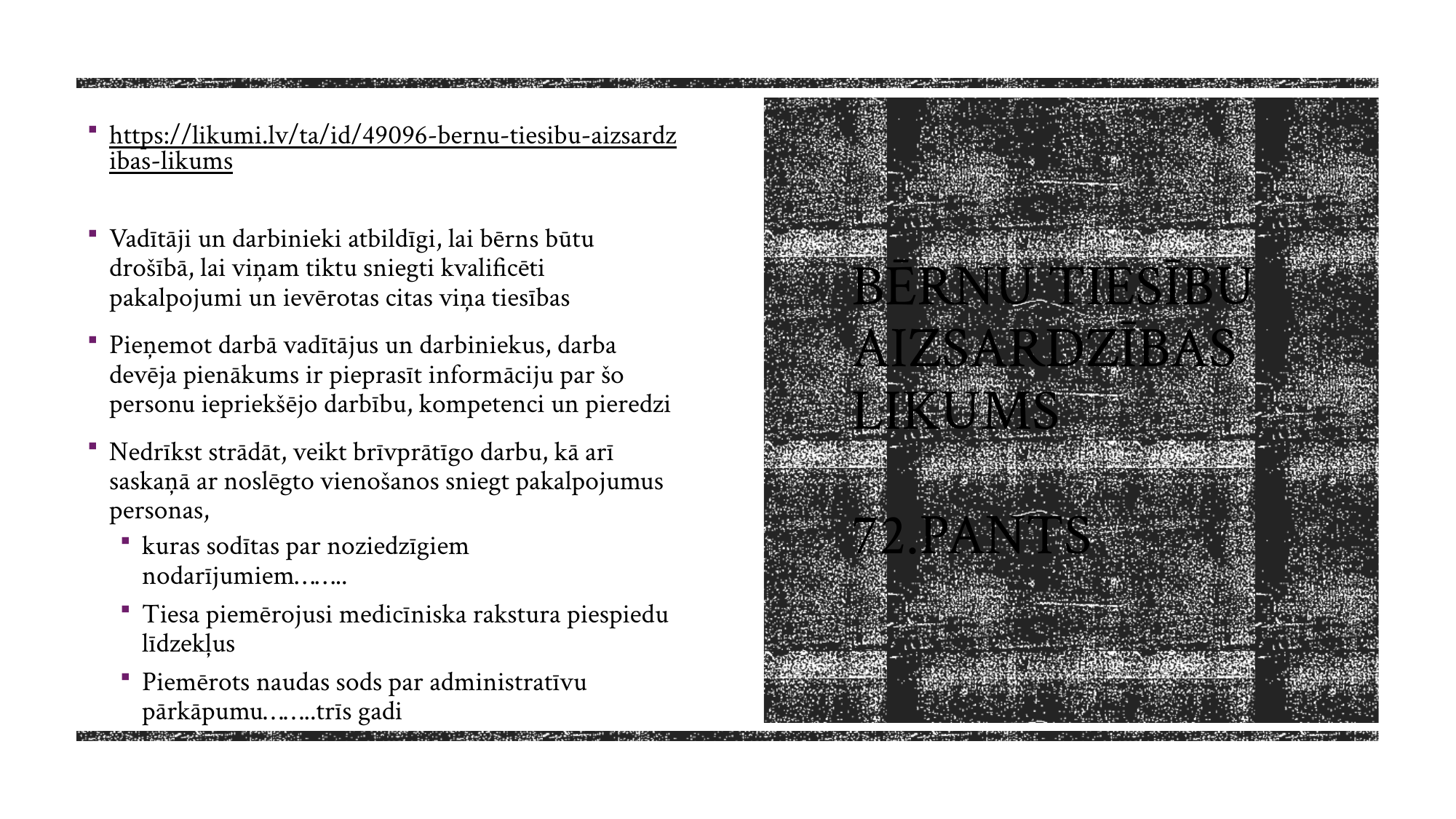

https://likumi.lv/ta/id/49096-bernu-tiesibu-aizsardzibas-likums
Vadītāji un darbinieki atbildīgi, lai bērns būtu drošībā, lai viņam tiktu sniegti kvalificēti pakalpojumi un ievērotas citas viņa tiesības
Pieņemot darbā vadītājus un darbiniekus, darba devēja pienākums ir pieprasīt informāciju par šo personu iepriekšējo darbību, kompetenci un pieredzi
Nedrīkst strādāt, veikt brīvprātīgo darbu, kā arī saskaņā ar noslēgto vienošanos sniegt pakalpojumus personas,
kuras sodītas par noziedzīgiem nodarījumiem……..
Tiesa piemērojusi medicīniska rakstura piespiedu līdzekļus
Piemērots naudas sods par administratīvu pārkāpumu……..trīs gadi

# Bērnu Tiesību aizsardzības likums 72.pants